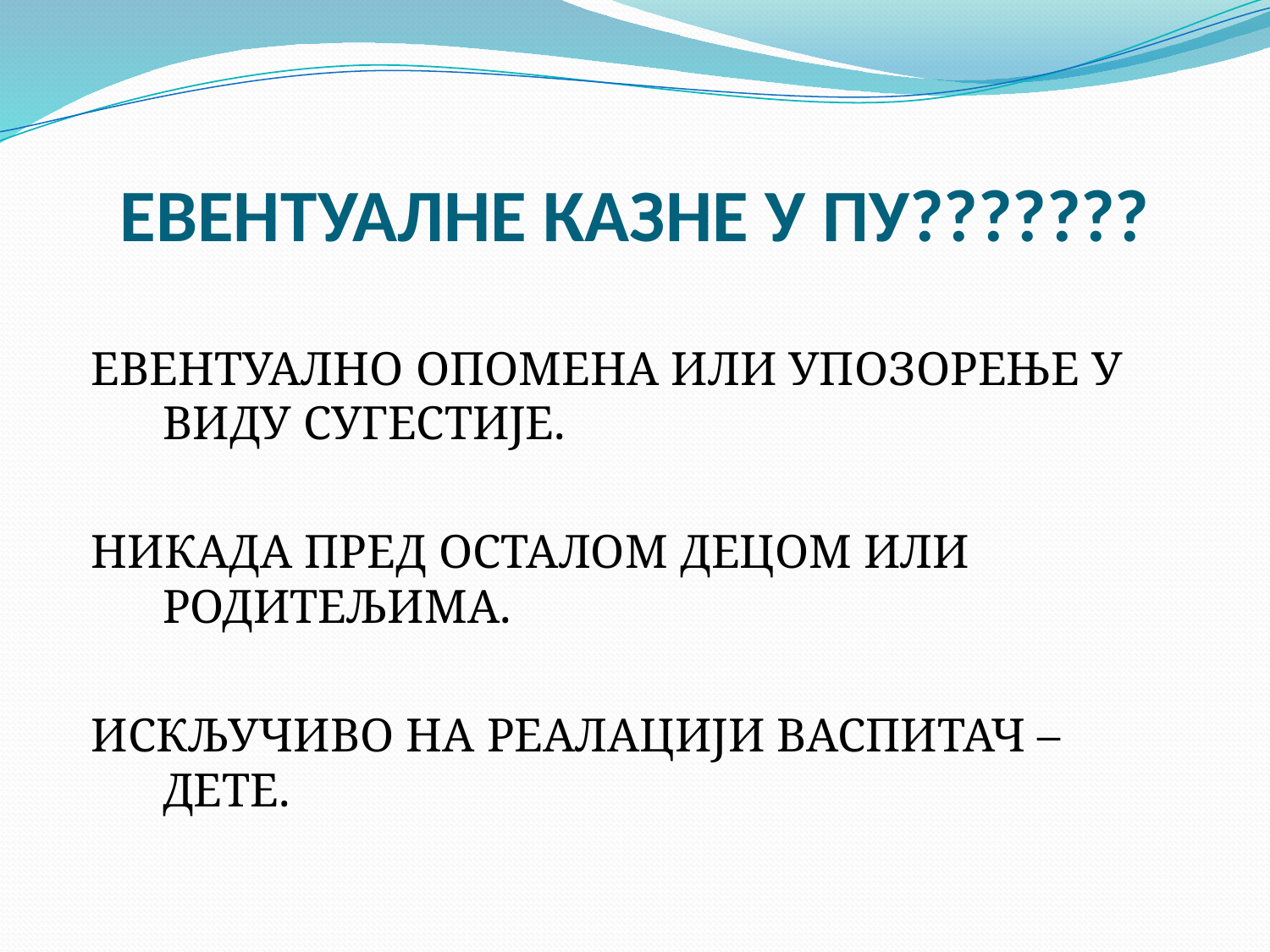

# ЕВЕНТУАЛНЕ КАЗНЕ У ПУ???????

ЕВЕНТУАЛНО ОПОМЕНА ИЛИ УПОЗОРЕЊЕ У ВИДУ СУГЕСТИЈЕ.

НИКАДА ПРЕД ОСТАЛОМ ДЕЦОМ ИЛИ РОДИТЕЉИМА.

ИСКЉУЧИВО НА РЕАЛАЦИЈИ ВАСПИТАЧ – ДЕТЕ.